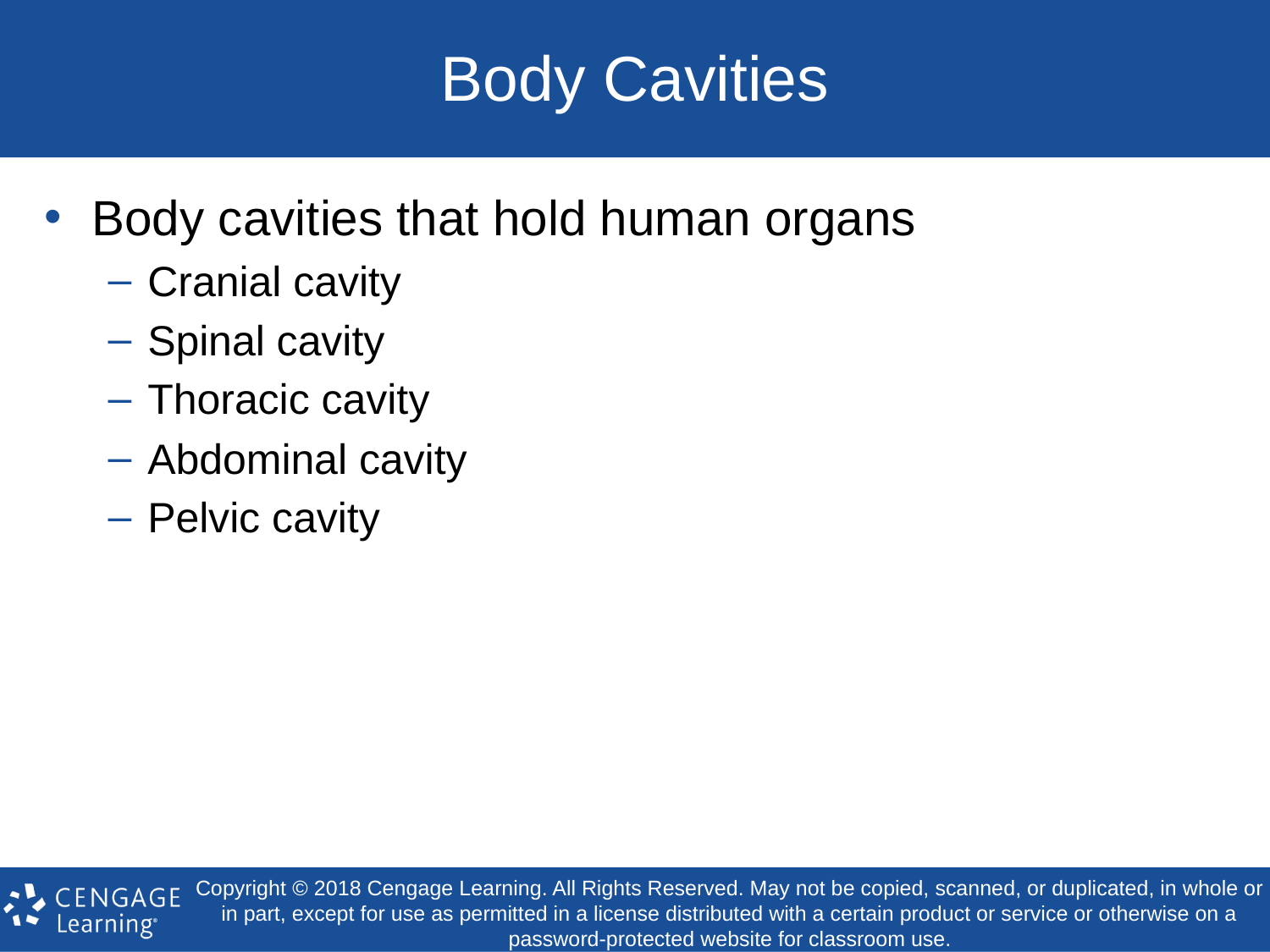

# Body Cavities
Body cavities that hold human organs
Cranial cavity
Spinal cavity
Thoracic cavity
Abdominal cavity
Pelvic cavity